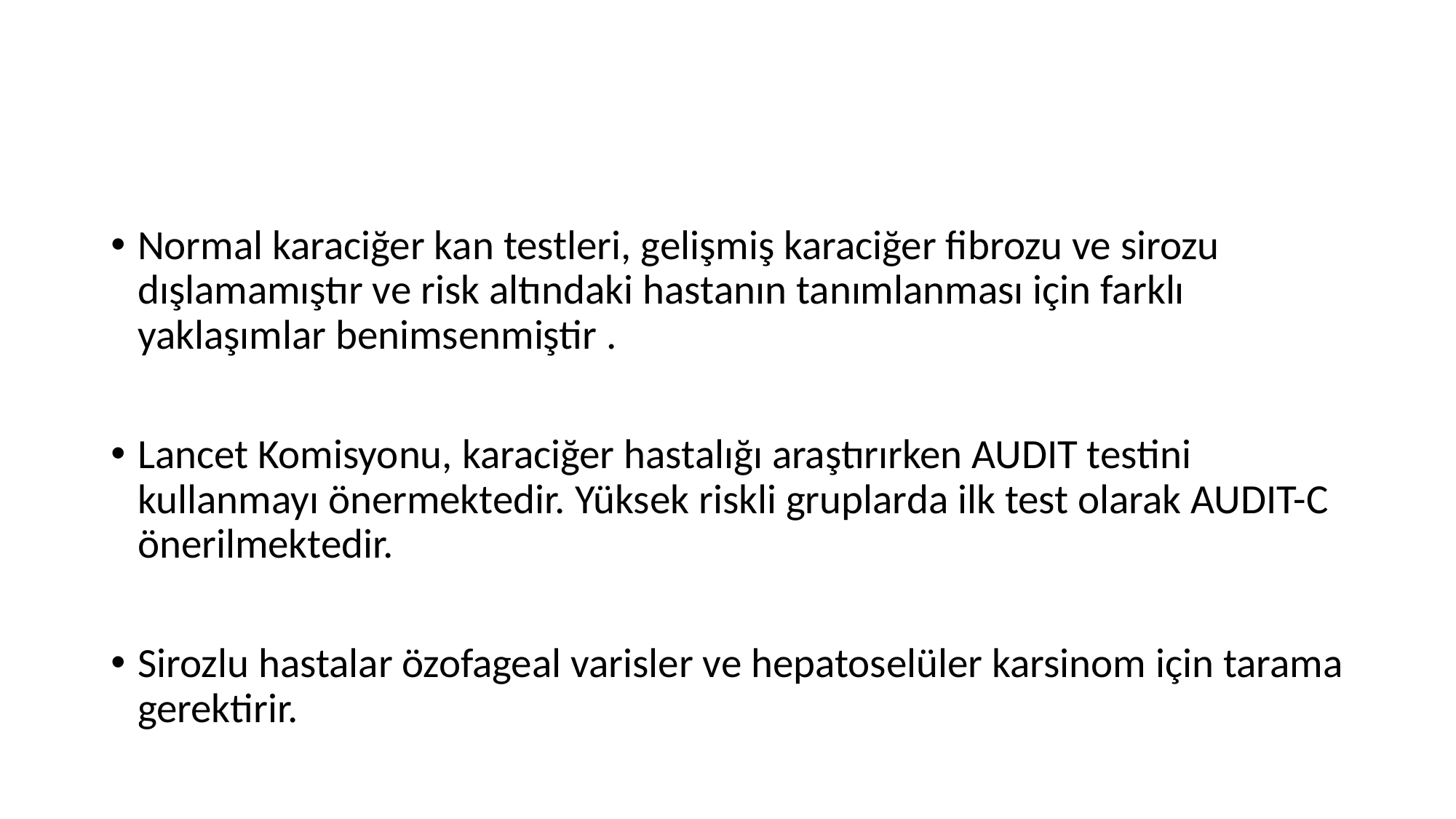

#
Normal karaciğer kan testleri, gelişmiş karaciğer fibrozu ve sirozu dışlamamıştır ve risk altındaki hastanın tanımlanması için farklı yaklaşımlar benimsenmiştir .

Lancet Komisyonu, karaciğer hastalığı araştırırken AUDIT testini kullanmayı önermektedir. Yüksek riskli gruplarda ilk test olarak AUDIT-C önerilmektedir.

Sirozlu hastalar özofageal varisler ve hepatoselüler karsinom için tarama gerektirir.